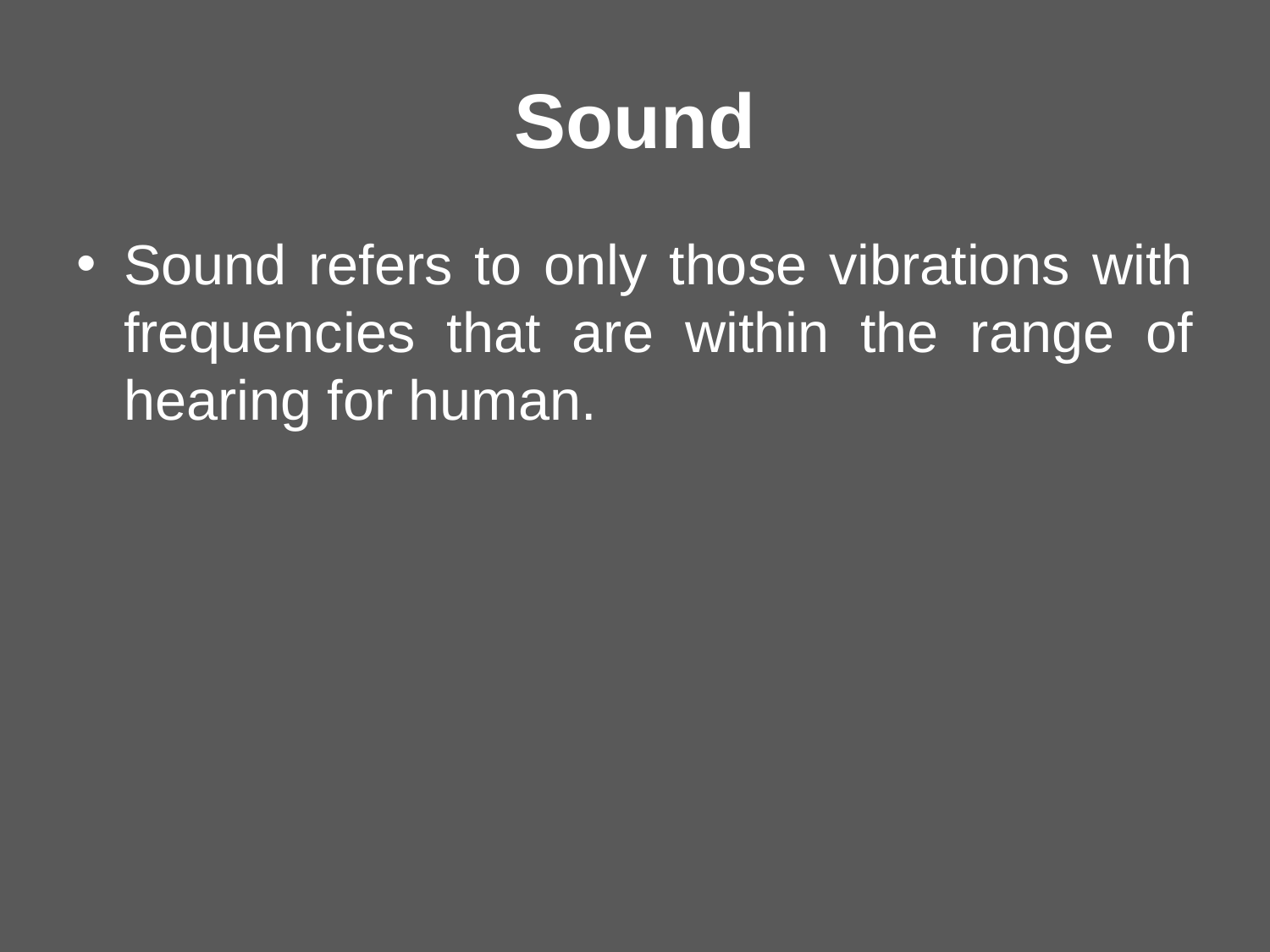

# Sound
Sound refers to only those vibrations with frequencies that are within the range of hearing for human.